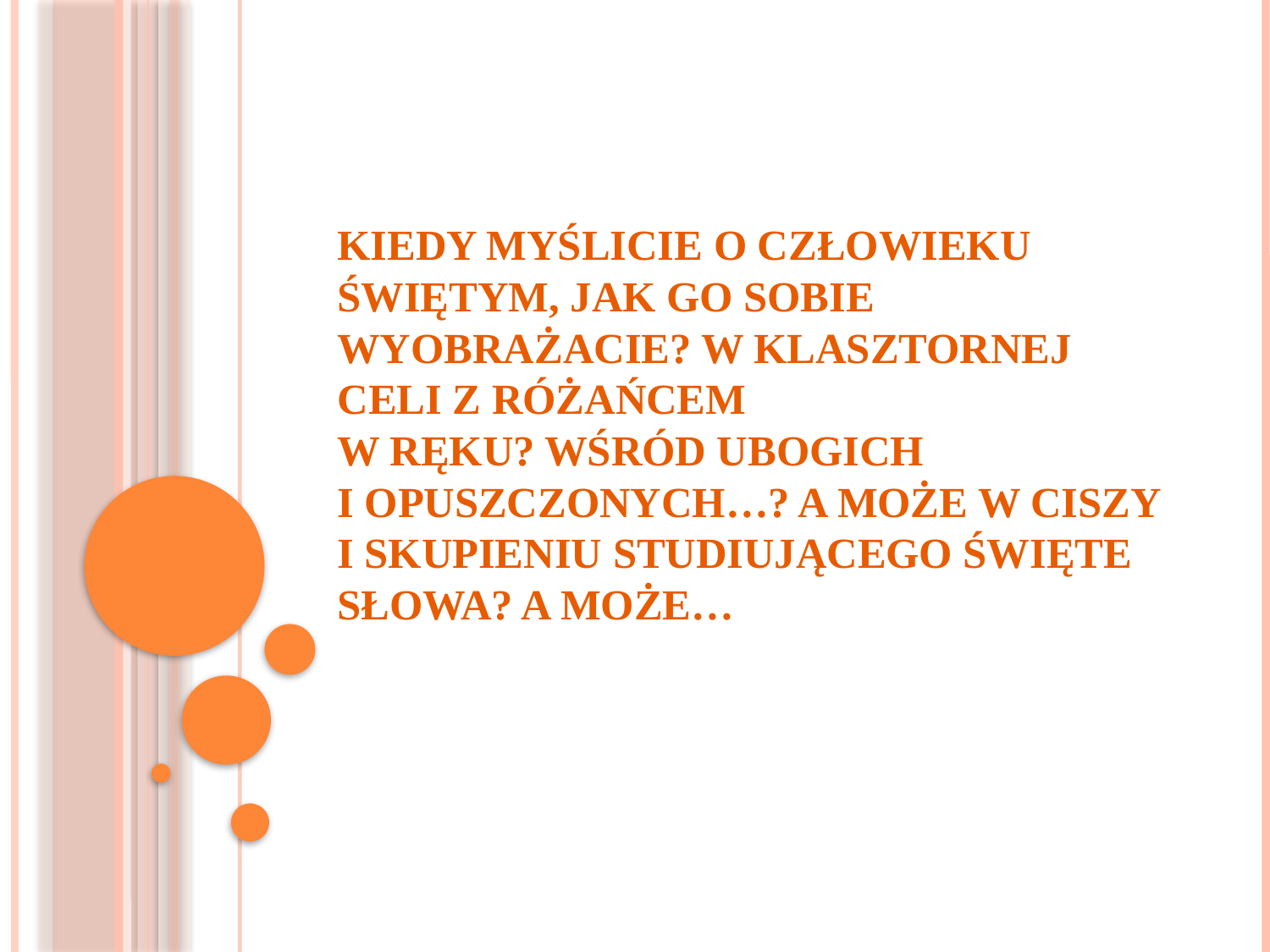

# Kiedy myślicie o człowieku świętym, jak go sobie wyobrażacie? W klasztornej celi z różańcem w ręku? Wśród ubogich i opuszczonych…? A może w ciszy i skupieniu studiującego święte słowa? A może…